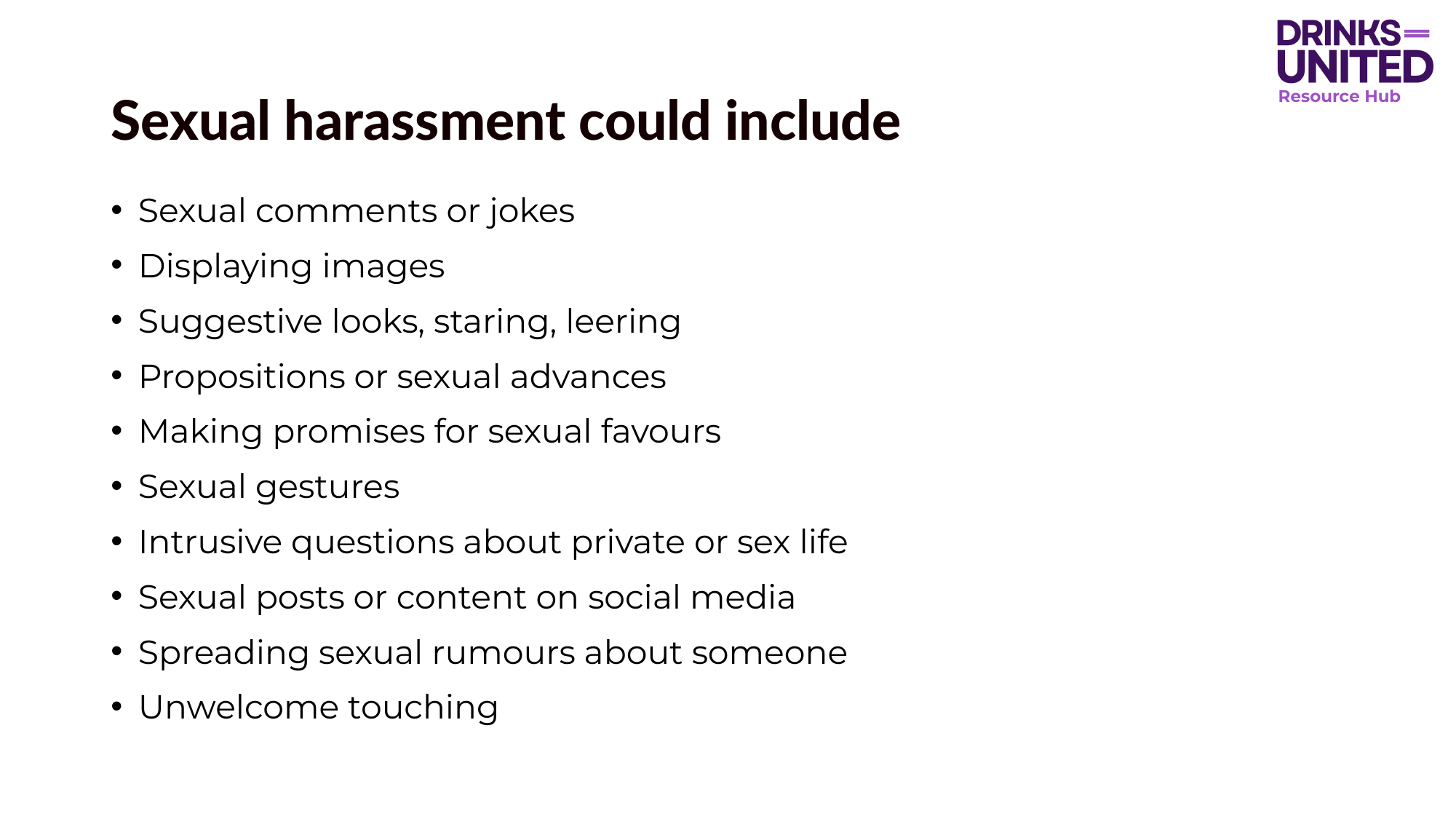

# Sexual harassment could include
Sexual comments or jokes
Displaying images
Suggestive looks, staring, leering
Propositions or sexual advances
Making promises for sexual favours
Sexual gestures
Intrusive questions about private or sex life
Sexual posts or content on social media
Spreading sexual rumours about someone
Unwelcome touching